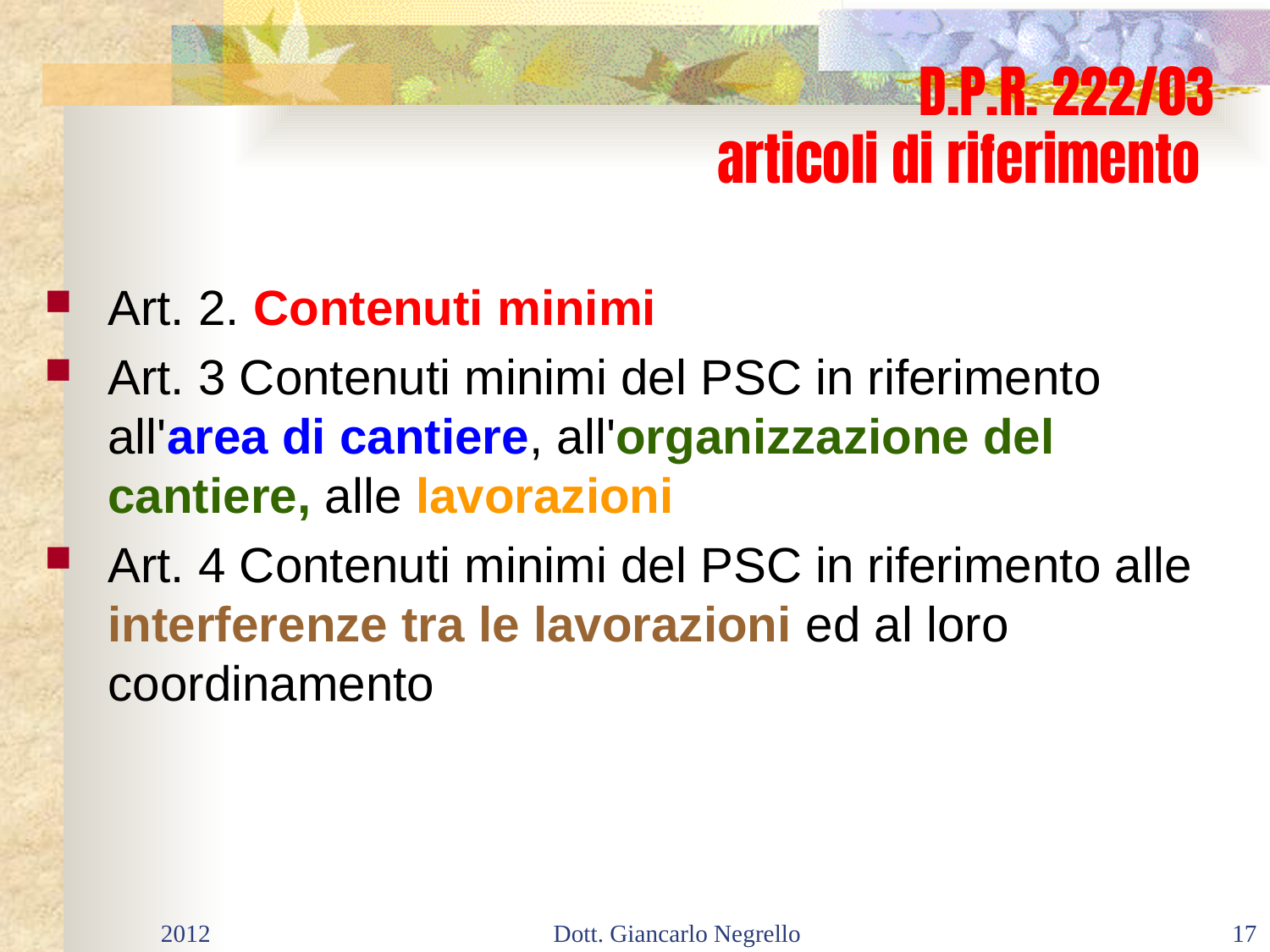

# D.P.R. 222/03 articoli di riferimento

Art. 2. Contenuti minimi
Art. 3 Contenuti minimi del PSC in riferimento all'area di cantiere, all'organizzazione del cantiere, alle lavorazioni
Art. 4 Contenuti minimi del PSC in riferimento alle interferenze tra le lavorazioni ed al loro coordinamento
2012
Dott. Giancarlo Negrello
17